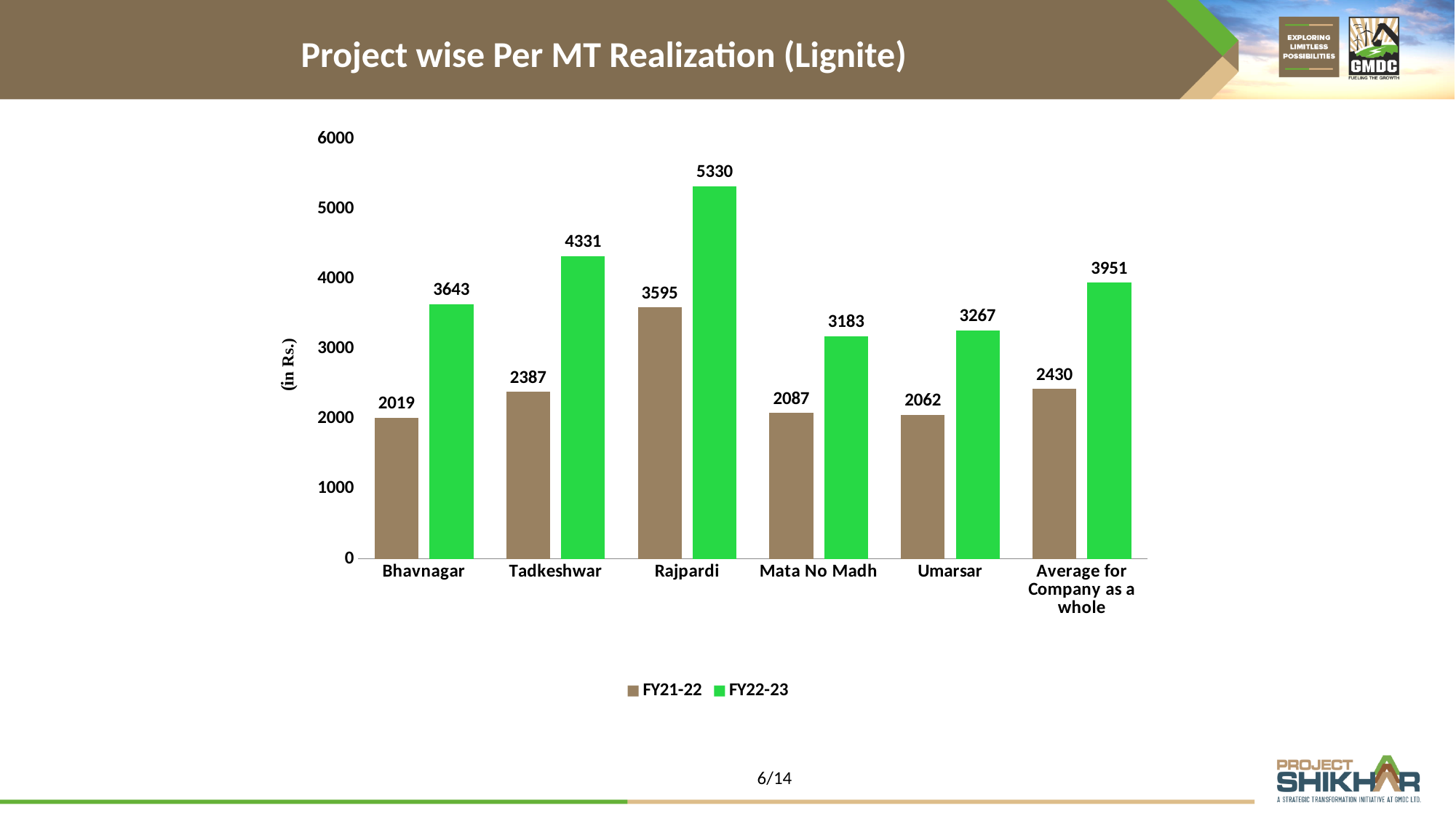

Project wise Per MT Realization (Lignite)

### Chart

| Category | FY21-22 | FY22-23 |
|---|---|---|
| Bhavnagar | 2018.655450487538 | 3642.6957664573256 |
| Tadkeshwar | 2386.616223696236 | 4330.752556979433 |
| Rajpardi | 3595.212185955864 | 5329.697874407504 |
| Mata No Madh | 2086.6094274706934 | 3183.1134320356596 |
| Umarsar | 2061.535580885208 | 3267.421321646922 |
| Average for Company as a whole | 2429.725773699103 | 3950.736190305355 |
6/14